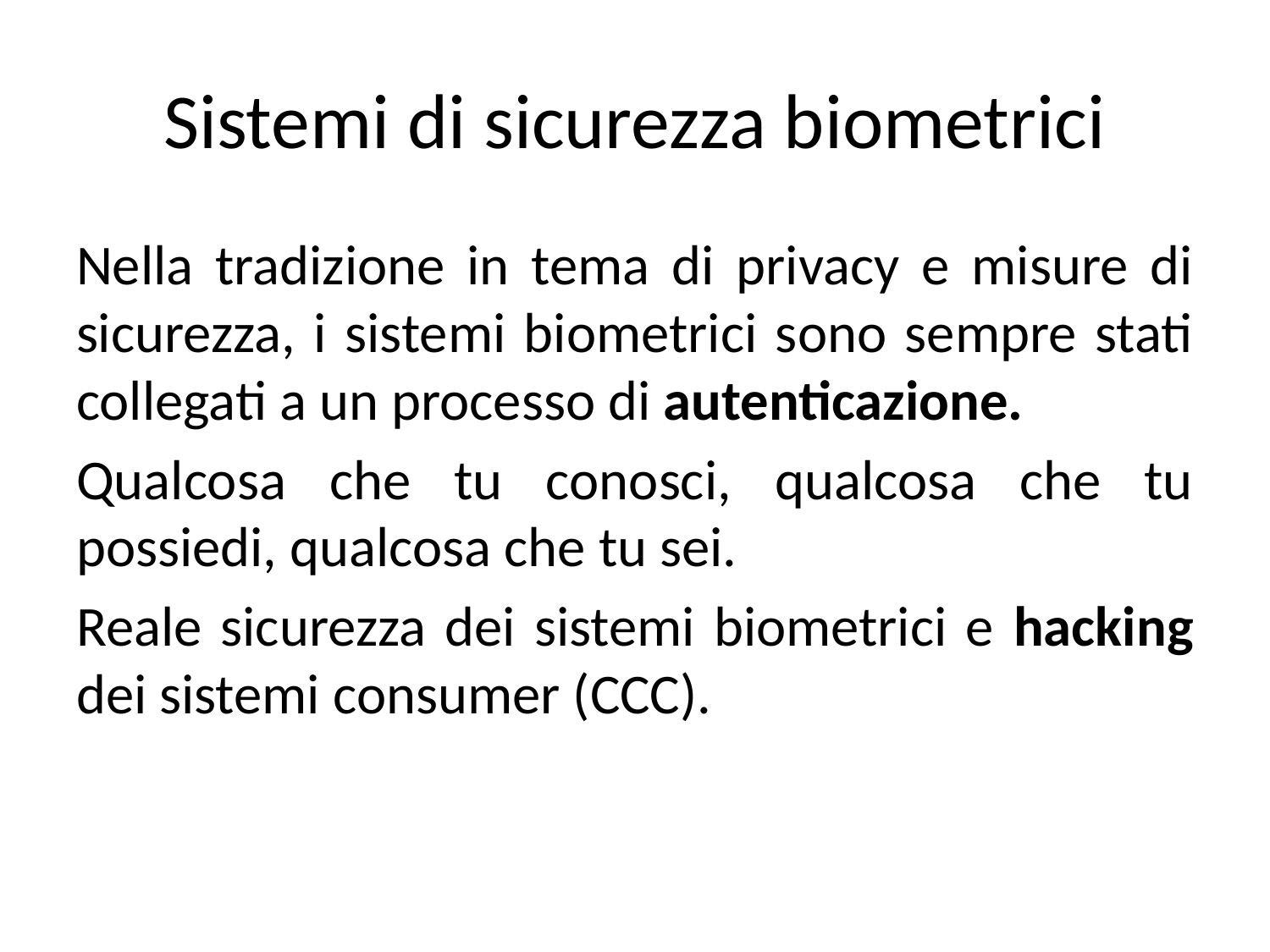

# Sistemi di sicurezza biometrici
Nella tradizione in tema di privacy e misure di sicurezza, i sistemi biometrici sono sempre stati collegati a un processo di autenticazione.
Qualcosa che tu conosci, qualcosa che tu possiedi, qualcosa che tu sei.
Reale sicurezza dei sistemi biometrici e hacking dei sistemi consumer (CCC).